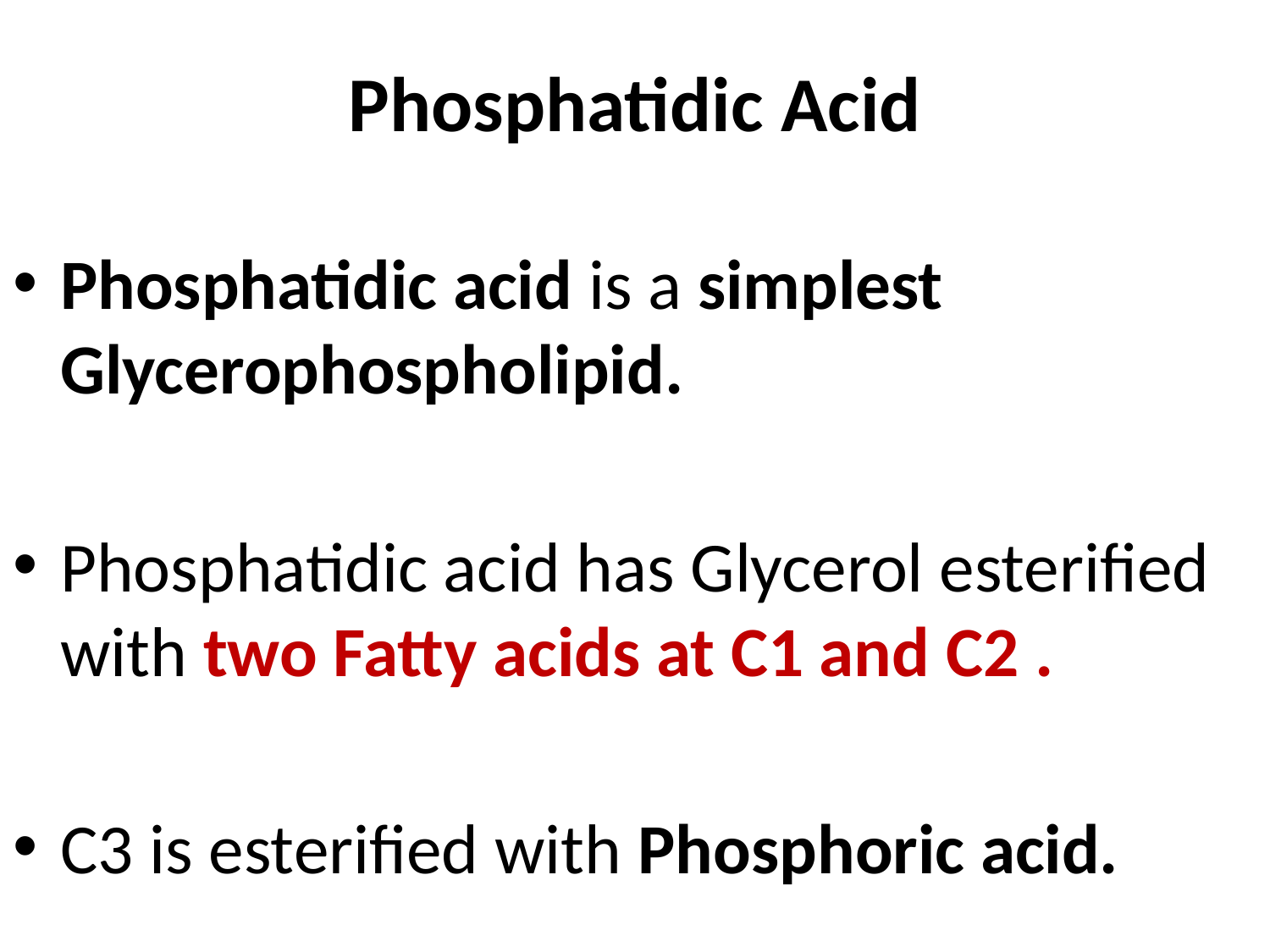

# Phosphatidic Acid
Phosphatidic acid is a simplest Glycerophospholipid.

Phosphatidic acid has Glycerol esterified with two Fatty acids at C1 and C2 .

C3 is esterified with Phosphoric acid.